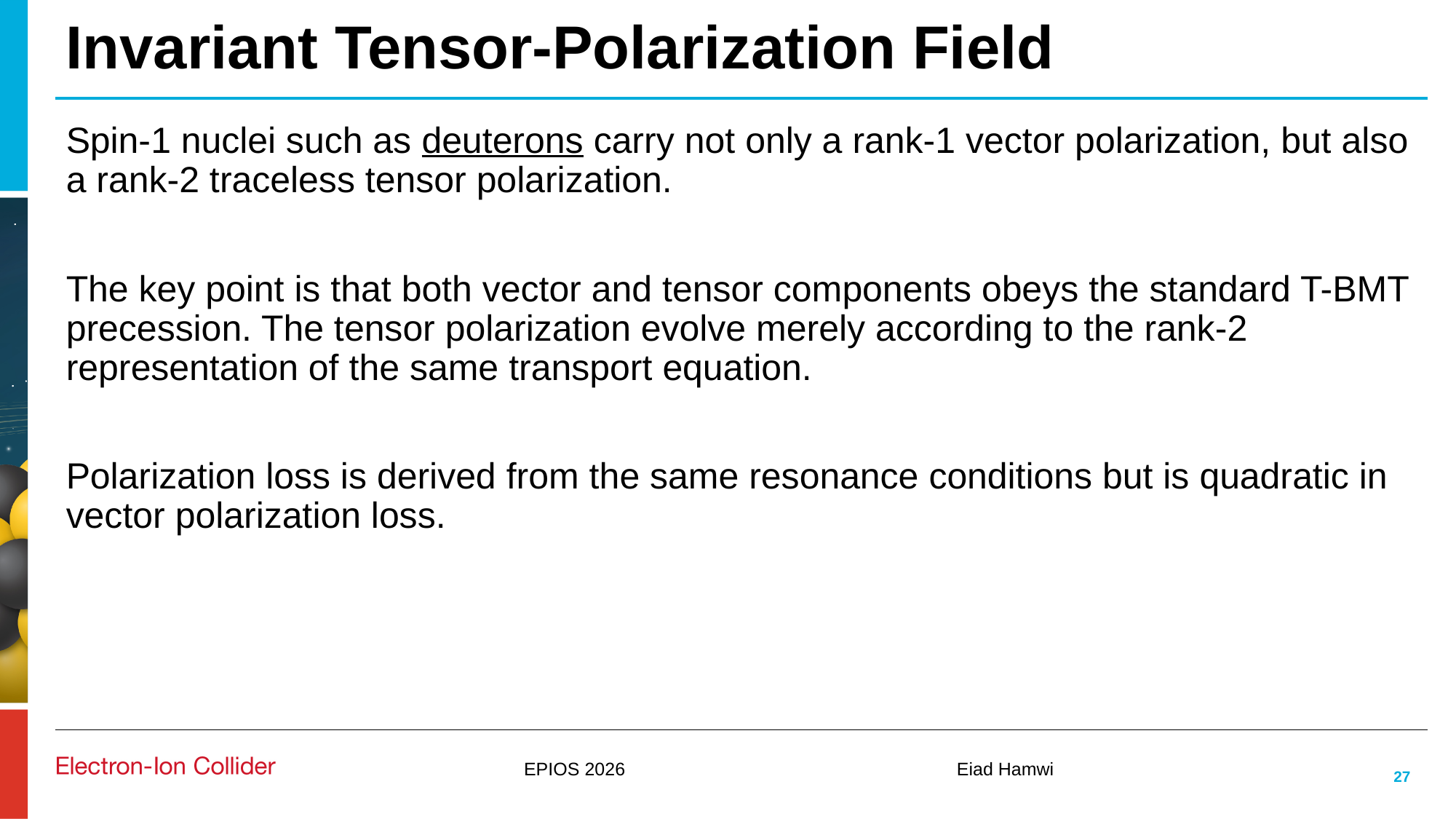

# Invariant Tensor-Polarization Field
Spin-1 nuclei such as deuterons carry not only a rank-1 vector polarization, but also a rank-2 traceless tensor polarization.

The key point is that both vector and tensor components obeys the standard T-BMT precession. The tensor polarization evolve merely according to the rank-2 representation of the same transport equation.

Polarization loss is derived from the same resonance conditions but is quadratic in vector polarization loss.
EPIOS 2026
Eiad Hamwi
27